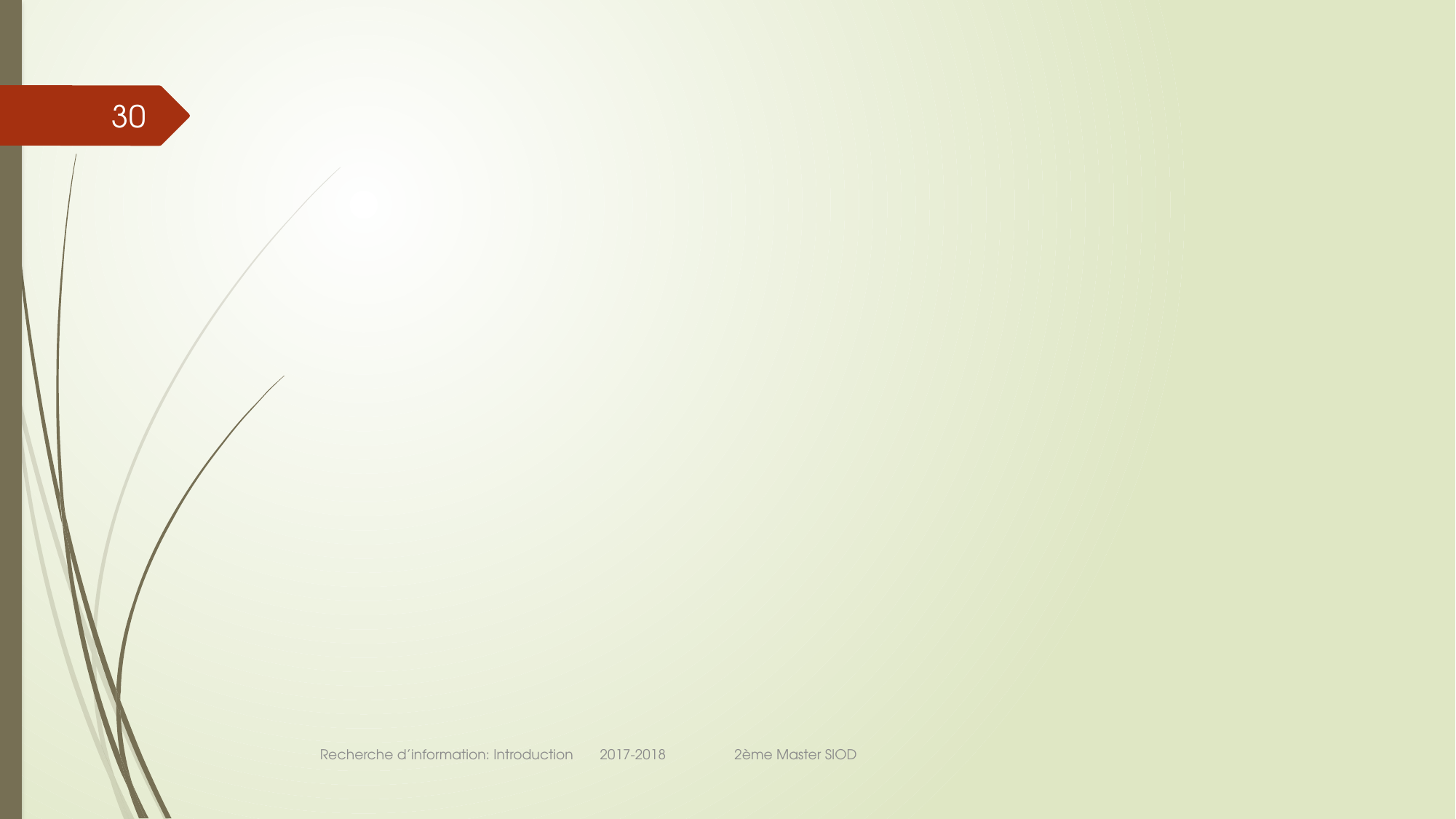

#
30

Recherche d’information: Introduction       2017-2018                  2ème Master SIOD